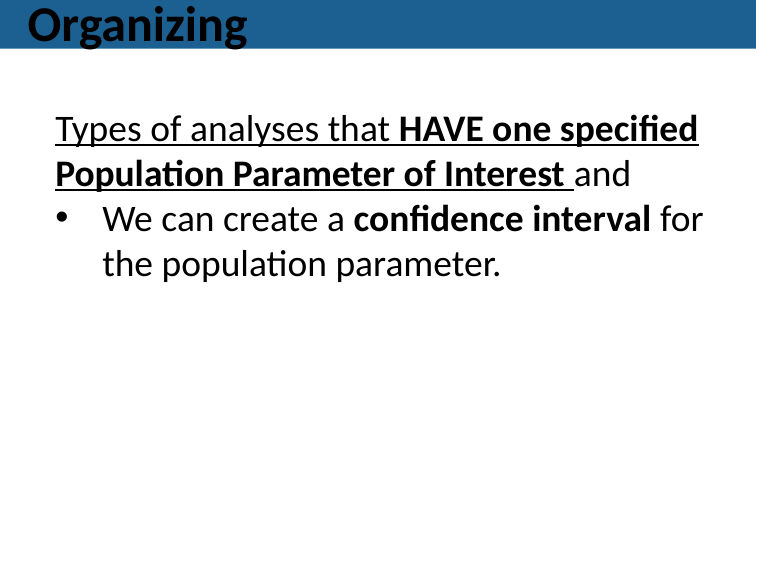

Organizing
Types of analyses that HAVE one specified Population Parameter of Interest and
We can create a confidence interval for the population parameter.